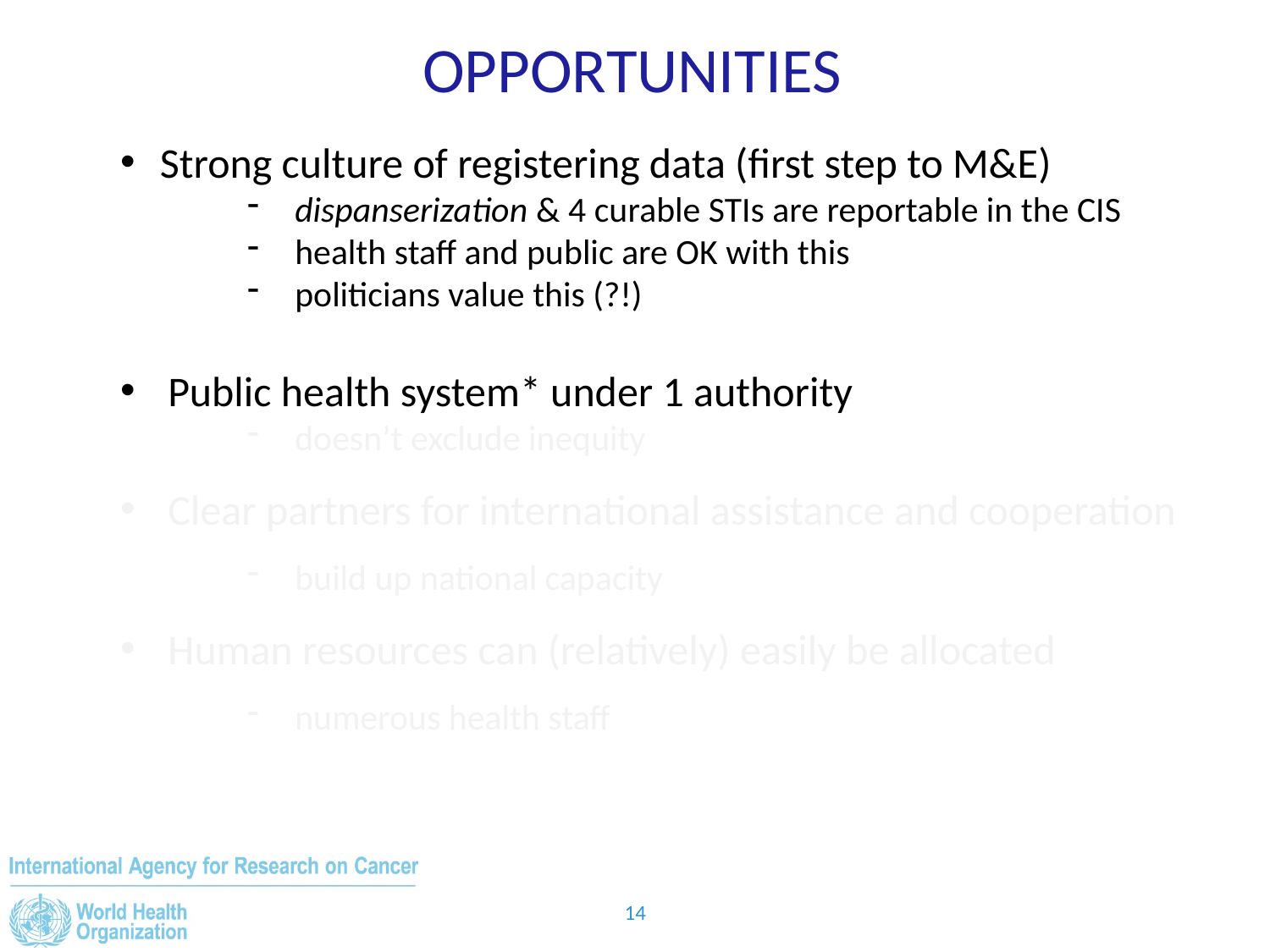

Opportunities
Strong culture of registering data (first step to M&E)
dispanserization & 4 curable STIs are reportable in the CIS
health staff and public are OK with this
politicians value this (?!)
Public health system* under 1 authority
doesn’t exclude inequity
Clear partners for international assistance and cooperation
build up national capacity
Human resources can (relatively) easily be allocated
numerous health staff
14